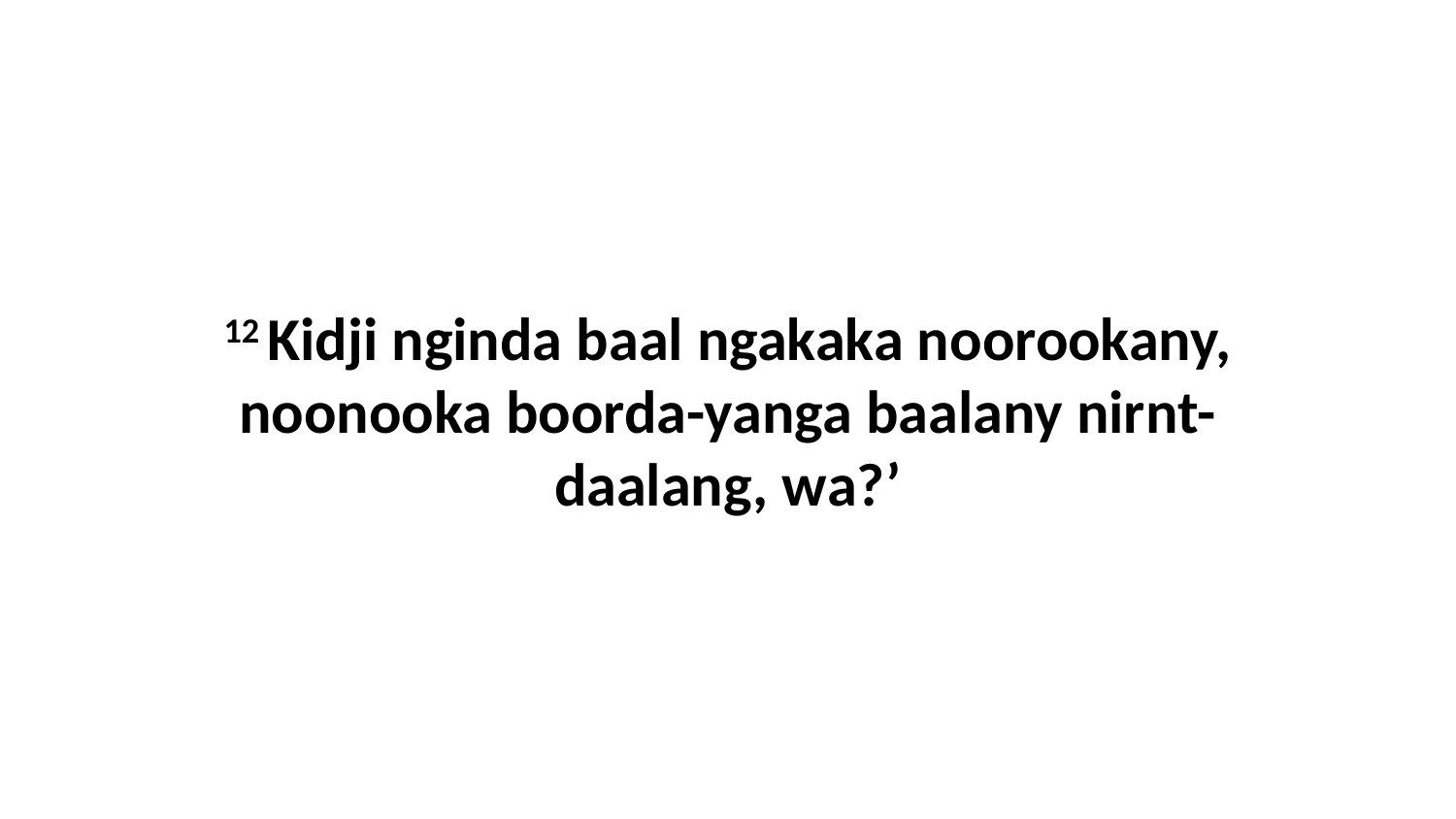

12 Kidji nginda baal ngakaka noorookany, noonooka boorda-yanga baalany nirnt-daalang, wa?’